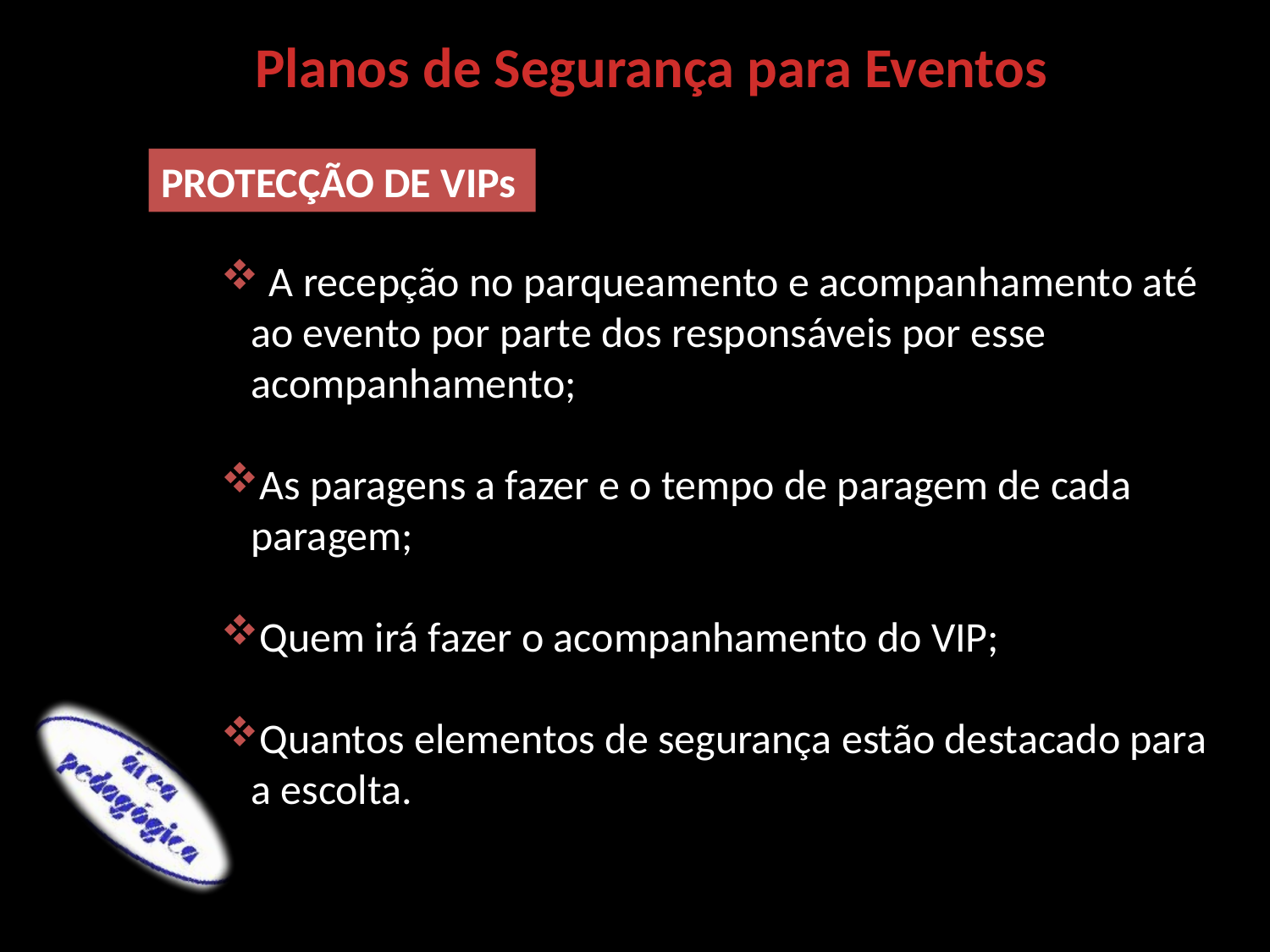

Planos de Segurança para Eventos
PROTECÇÃO DE VIPs
 A recepção no parqueamento e acompanhamento até ao evento por parte dos responsáveis por esse acompanhamento;

As paragens a fazer e o tempo de paragem de cada paragem;

Quem irá fazer o acompanhamento do VIP;

Quantos elementos de segurança estão destacado para a escolta.